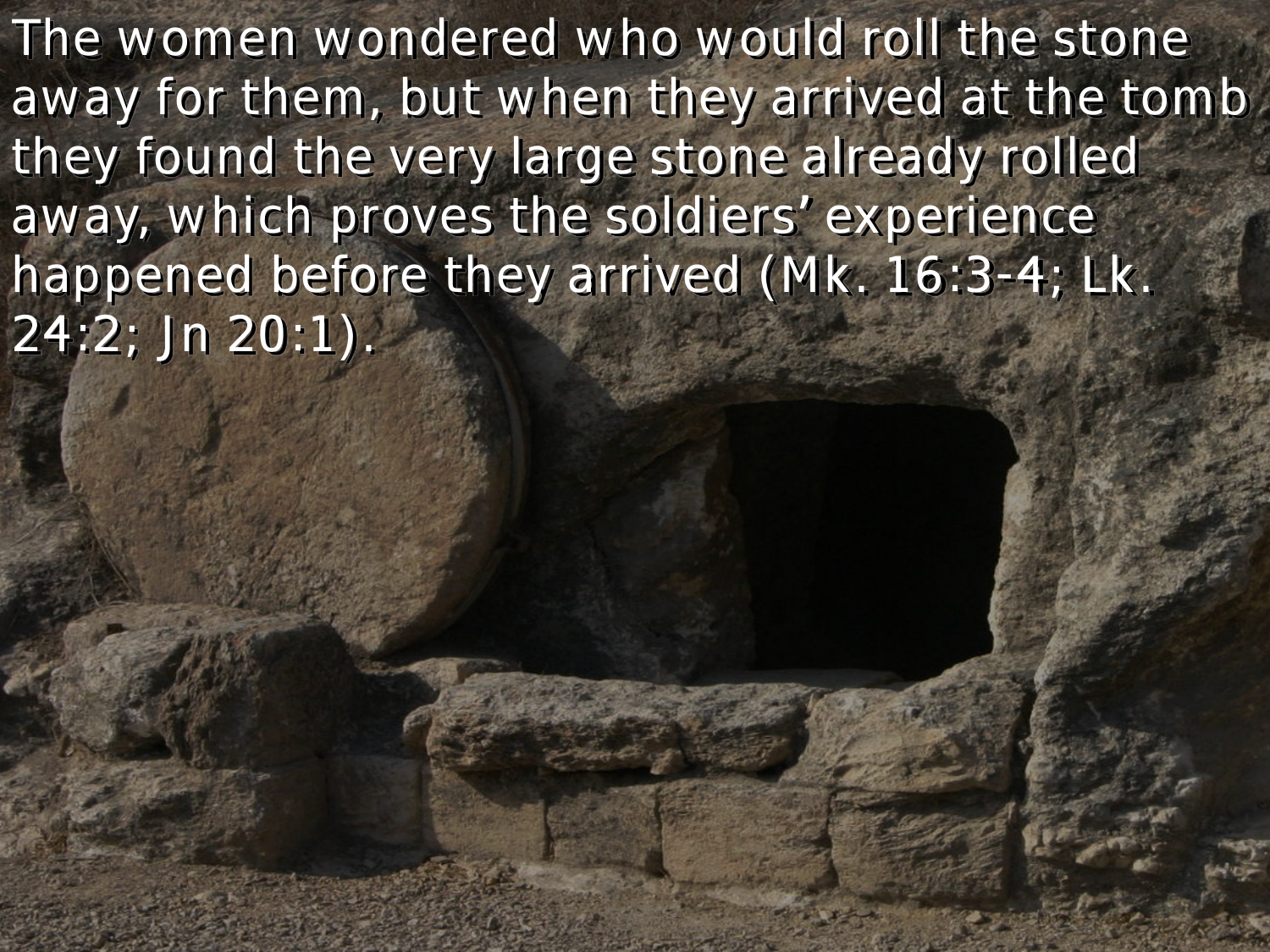

The women wondered who would roll the stone away for them, but when they arrived at the tomb they found the very large stone already rolled away, which proves the soldiers’ experience happened before they arrived (Mk. 16:3-4; Lk. 24:2; Jn 20:1).